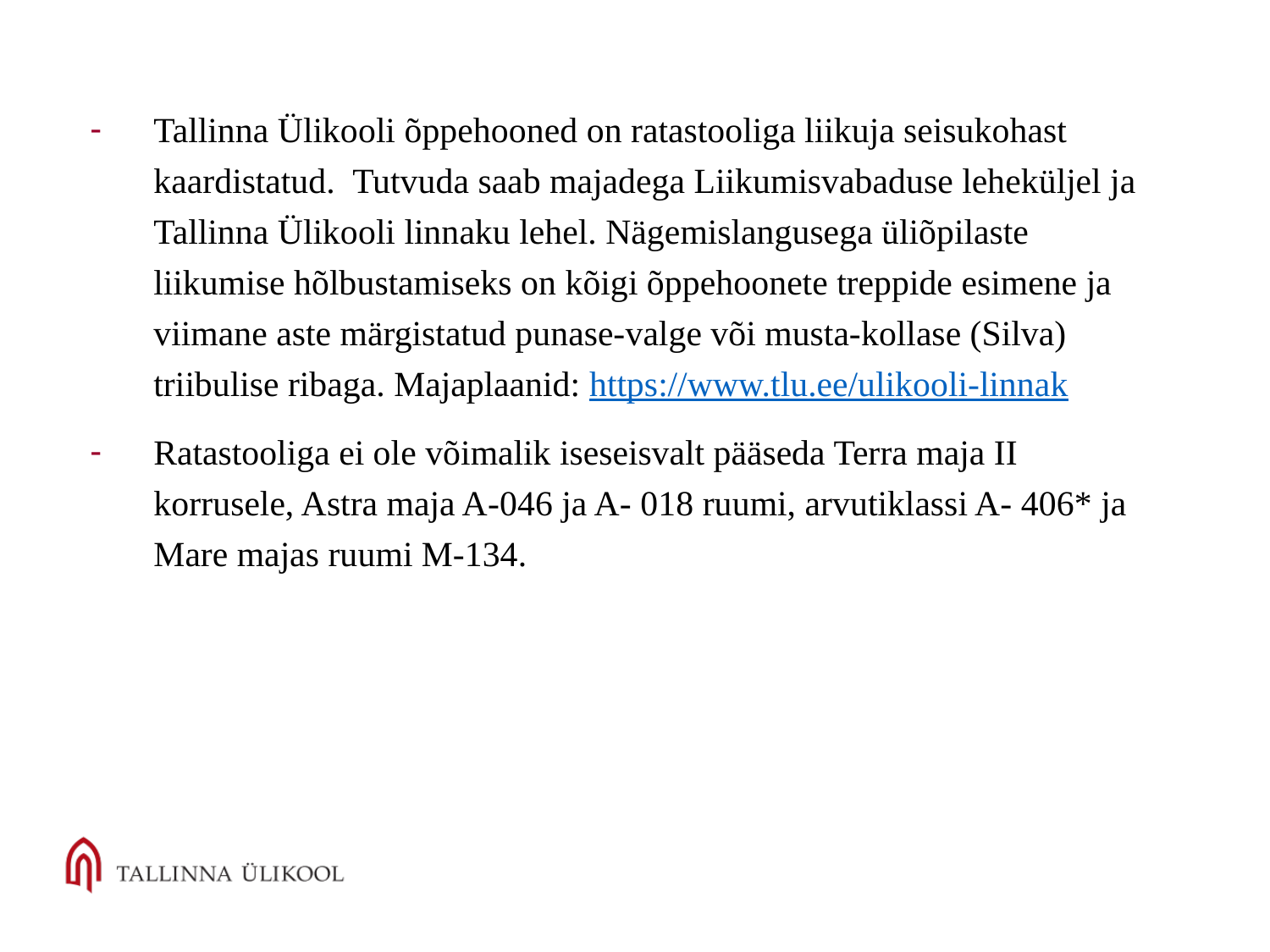

Tallinna Ülikooli õppehooned on ratastooliga liikuja seisukohast kaardistatud.  Tutvuda saab majadega Liikumisvabaduse leheküljel ja  Tallinna Ülikooli linnaku lehel. Nägemislangusega üliõpilaste liikumise hõlbustamiseks on kõigi õppehoonete treppide esimene ja viimane aste märgistatud punase-valge või musta-kollase (Silva) triibulise ribaga. Majaplaanid: https://www.tlu.ee/ulikooli-linnak
Ratastooliga ei ole võimalik iseseisvalt pääseda Terra maja II korrusele, Astra maja A-046 ja A- 018 ruumi, arvutiklassi A- 406* ja Mare majas ruumi M-134.